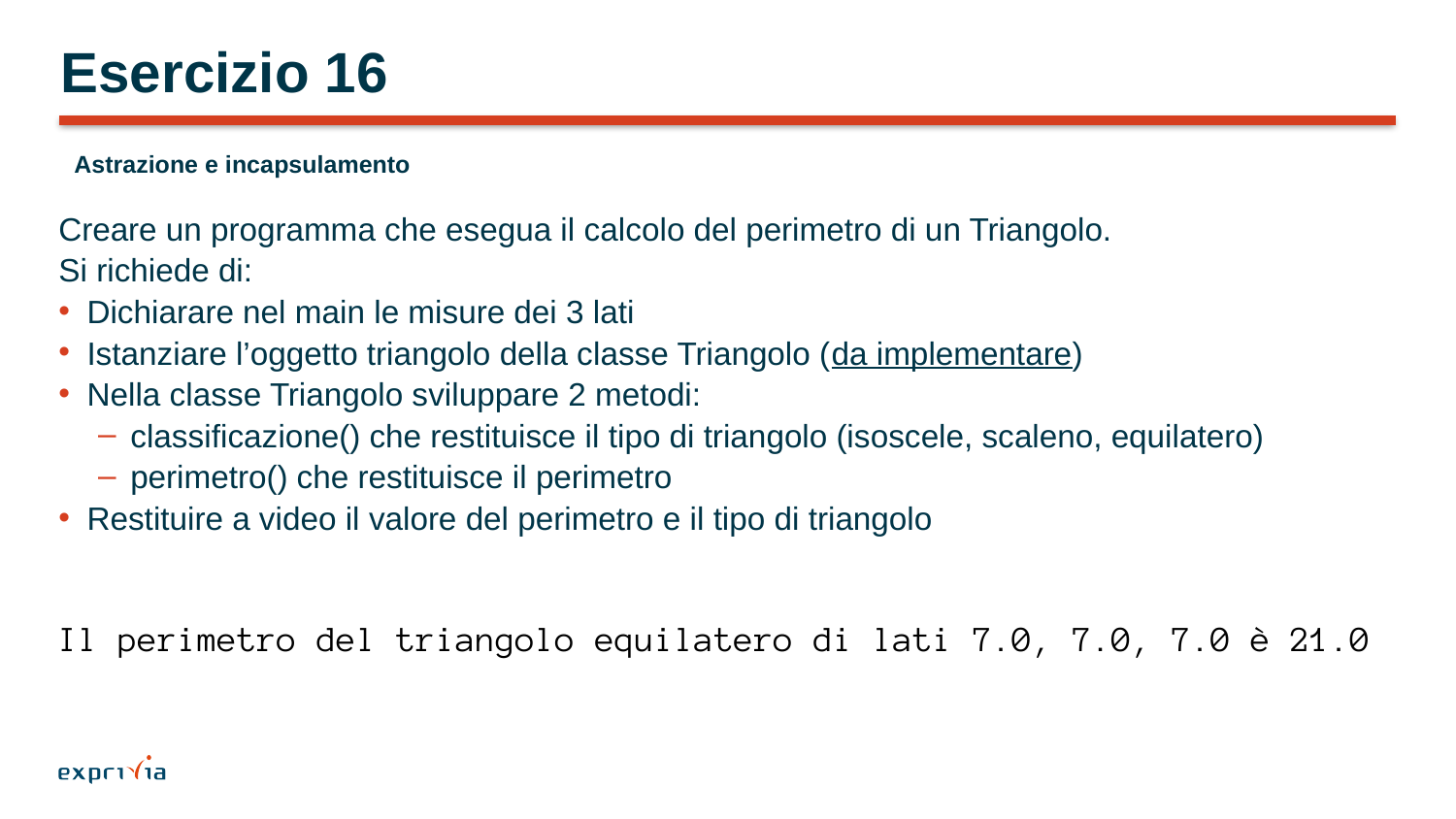

# Esercizio 16
Astrazione e incapsulamento
Creare un programma che esegua il calcolo del perimetro di un Triangolo.
Si richiede di:
Dichiarare nel main le misure dei 3 lati
Istanziare l’oggetto triangolo della classe Triangolo (da implementare)
Nella classe Triangolo sviluppare 2 metodi:
classificazione() che restituisce il tipo di triangolo (isoscele, scaleno, equilatero)
perimetro() che restituisce il perimetro
Restituire a video il valore del perimetro e il tipo di triangolo

Il perimetro del triangolo equilatero di lati 7.0, 7.0, 7.0 è 21.0